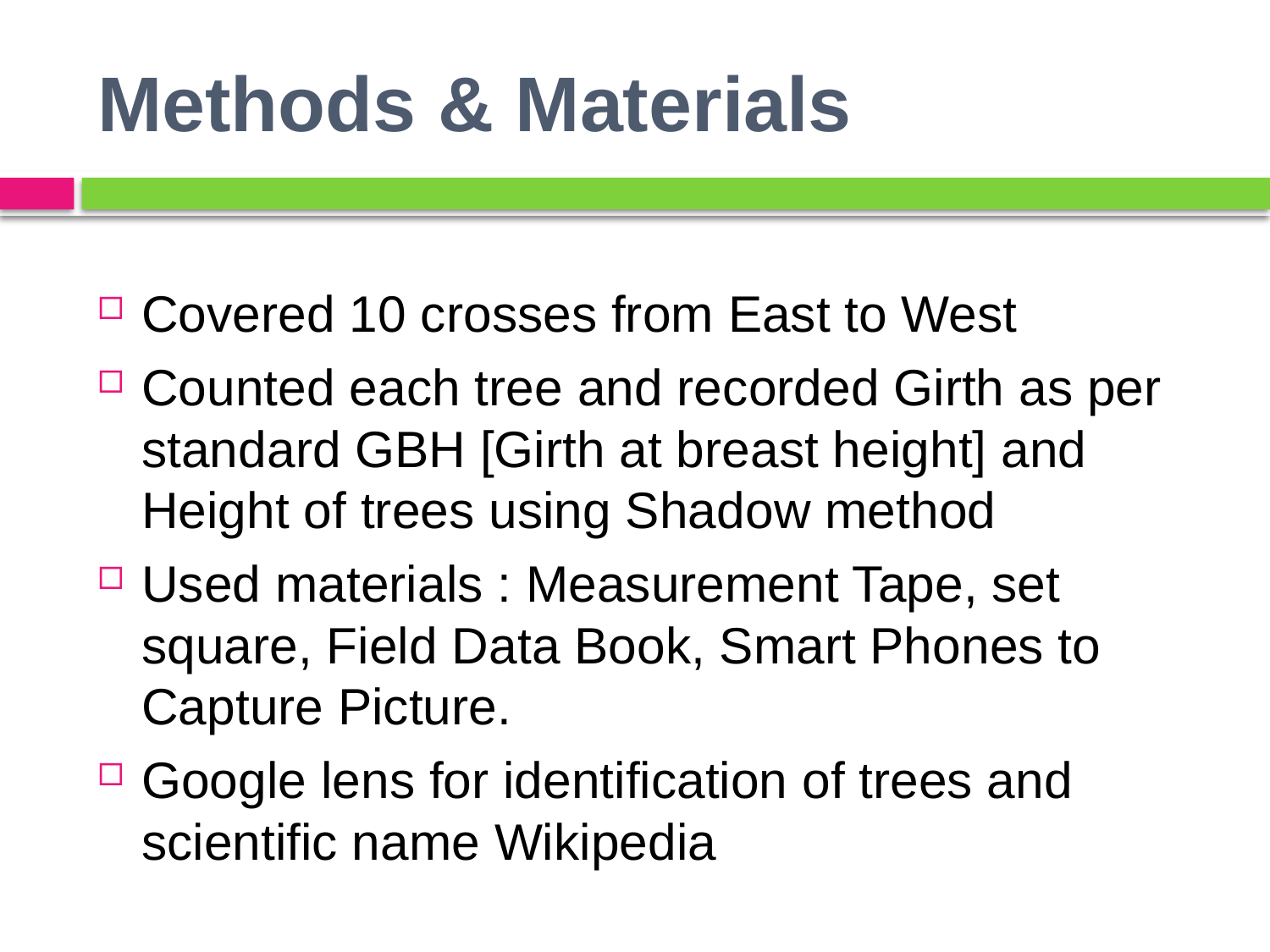

# Methods & Materials
Covered 10 crosses from East to West
Counted each tree and recorded Girth as per standard GBH [Girth at breast height] and Height of trees using Shadow method
Used materials : Measurement Tape, set square, Field Data Book, Smart Phones to Capture Picture.
Google lens for identification of trees and scientific name Wikipedia